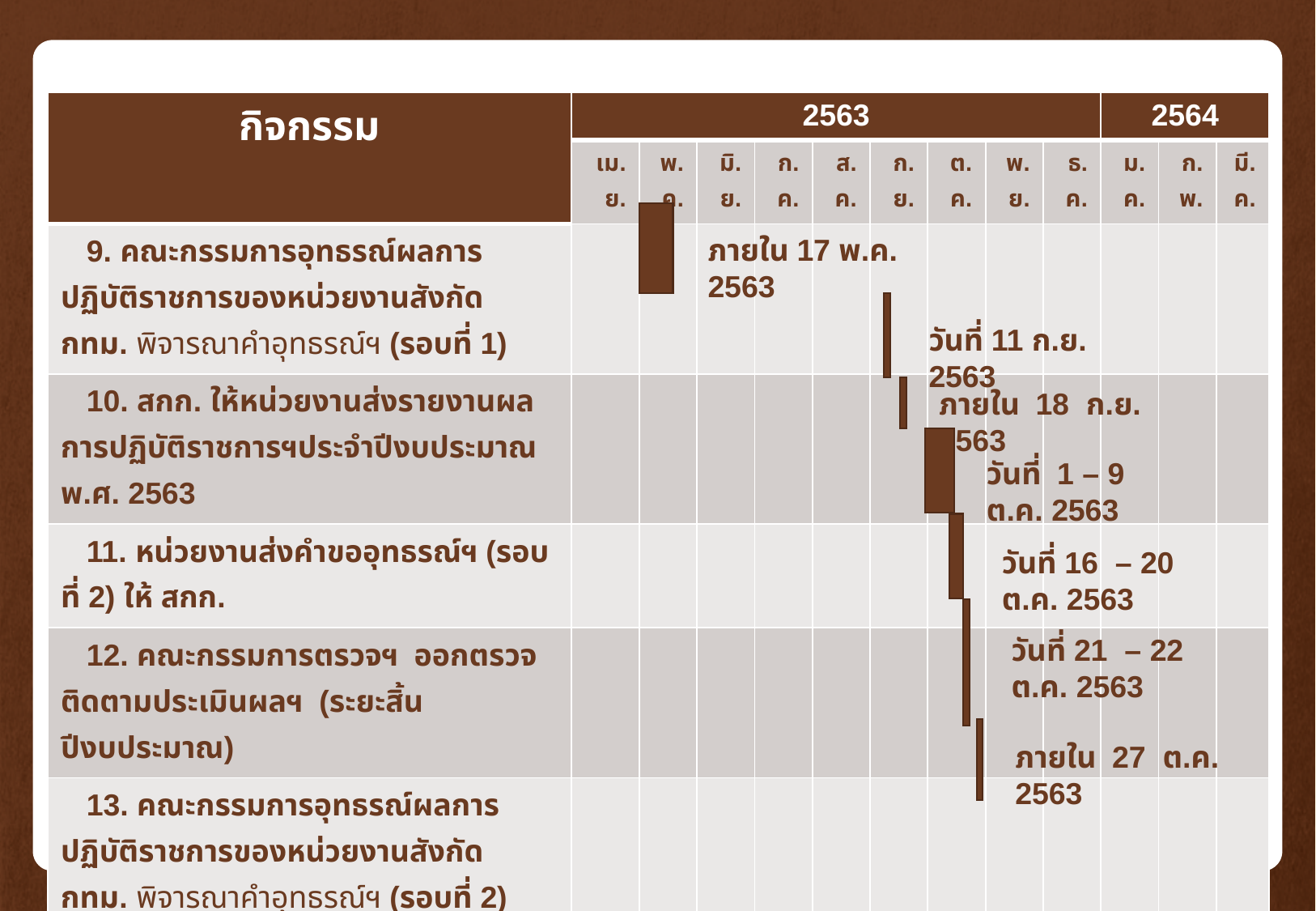

| กิจกรรม | 2563 |  |  |  |  |  |  |  |  | 2564 |  |  |
| --- | --- | --- | --- | --- | --- | --- | --- | --- | --- | --- | --- | --- |
|  | เม.ย. | พ.ค. | มิ.ย. | ก.ค. | ส.ค. | ก.ย. | ต.ค. | พ.ย. | ธ.ค. | ม.ค. | ก.พ. | มี.ค. |
| 9. คณะกรรมการอุทธรณ์ผลการปฏิบัติราชการของหน่วยงานสังกัด กทม. พิจารณาคำอุทธรณ์ฯ (รอบที่ 1) |  |  |  |  |  |  |  |  |  |  |  |  |
| 10. สกก. ให้หน่วยงานส่งรายงานผลการปฏิบัติราชการฯประจำปีงบประมาณ พ.ศ. 2563 |  |  |  |  |  |  |  |  |  |  |  |  |
| 11. หน่วยงานส่งคำขออุทธรณ์ฯ (รอบที่ 2) ให้ สกก. |  |  |  |  |  |  |  |  |  |  |  |  |
| 12. คณะกรรมการตรวจฯ ออกตรวจติดตามประเมินผลฯ (ระยะสิ้นปีงบประมาณ) |  |  |  |  |  |  |  |  |  |  |  |  |
| 13. คณะกรรมการอุทธรณ์ผลการปฏิบัติราชการของหน่วยงานสังกัด กทม. พิจารณาคำอุทธรณ์ฯ (รอบที่ 2) |  |  |  |  |  |  |  |  |  |  |  |  |
| 14. หน่วยงานผู้รับผิดชอบตัวชี้วัดสรุปผลการประเมินฯตัวชี้วัดที่รับผิดชอบ และแจ้งให้หน่วยงานผู้ขอรับการประเมินตรวจสอบความถูกต้อง ก่อนส่งผลคะแนนให้ สกก. |  |  |  |  |  |  |  |  |  |  |  |  |
| 15. หน่วยงานผู้รับผิดชอบส่งผลการประเมินของตัวชี้วัดที่รับผิดชอบให้ สกก. |  |  |  |  |  |  |  |  |  |  |  |  |

ภายใน 17 พ.ค. 2563

วันที่ 11 ก.ย. 2563

ภายใน  18  ก.ย. 2563

วันที่  1 – 9  ต.ค. 2563

วันที่ 16  – 20 ต.ค. 2563

วันที่ 21  – 22 ต.ค. 2563

ภายใน  27  ต.ค. 2563